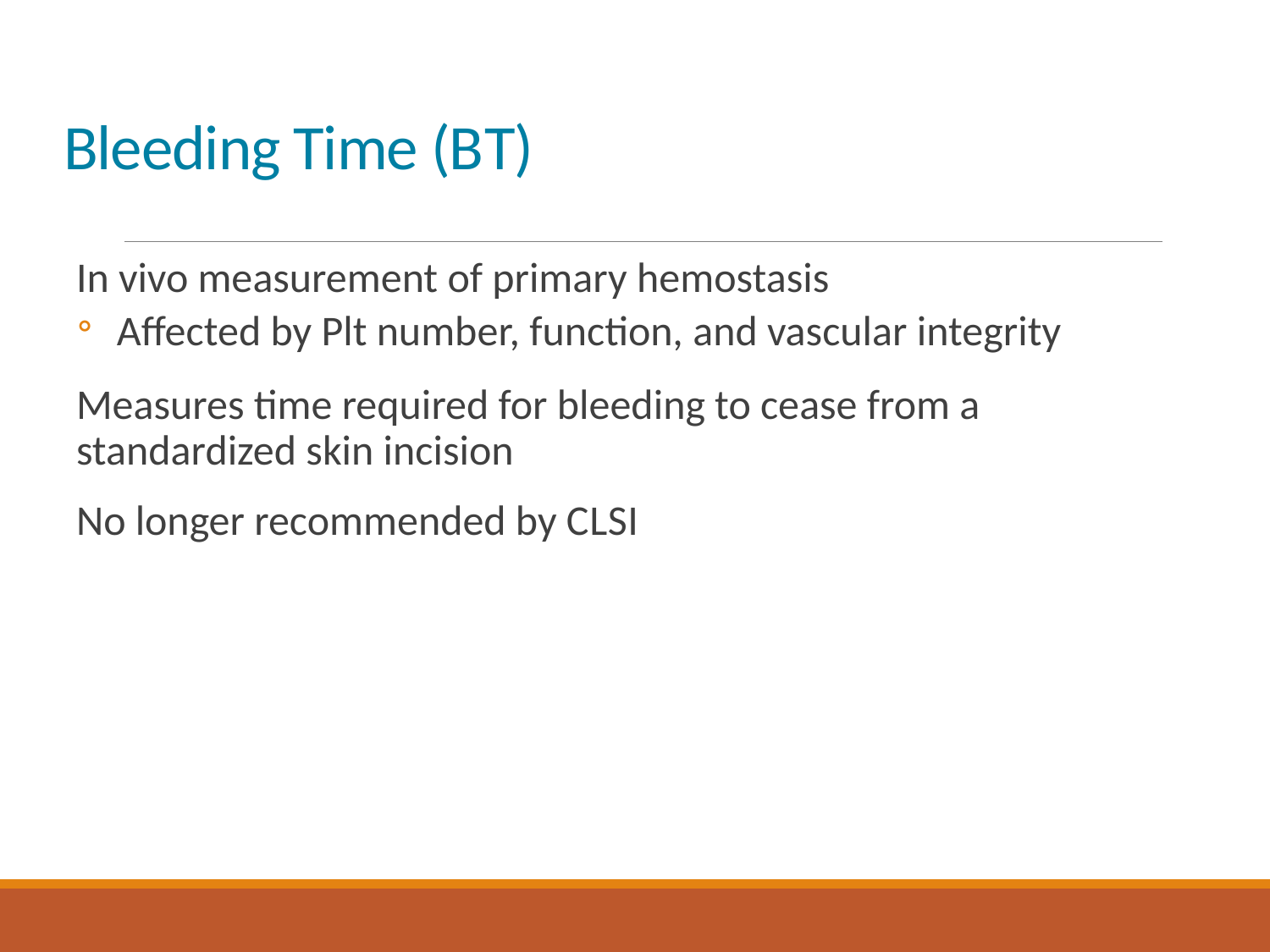

# Bleeding Time (B T)
In vivo measurement of primary hemostasis
Affected by Plt number, function, and vascular integrity
Measures time required for bleeding to cease from a standardized skin incision
No longer recommended by C L S I